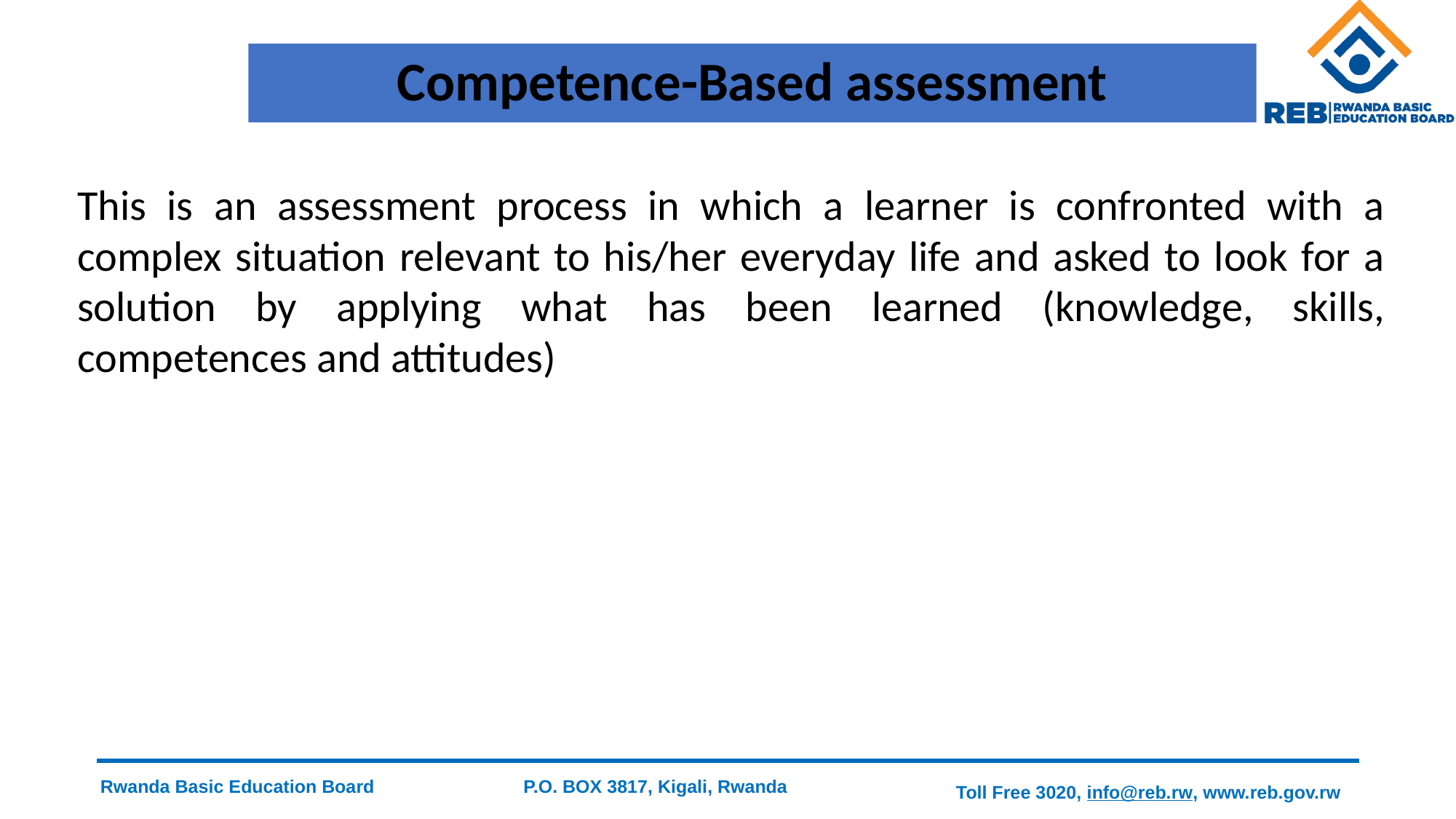

# Competence-Based assessment
This is an assessment process in which a learner is confronted with a complex situation relevant to his/her everyday life and asked to look for a solution by applying what has been learned (knowledge, skills, competences and attitudes)